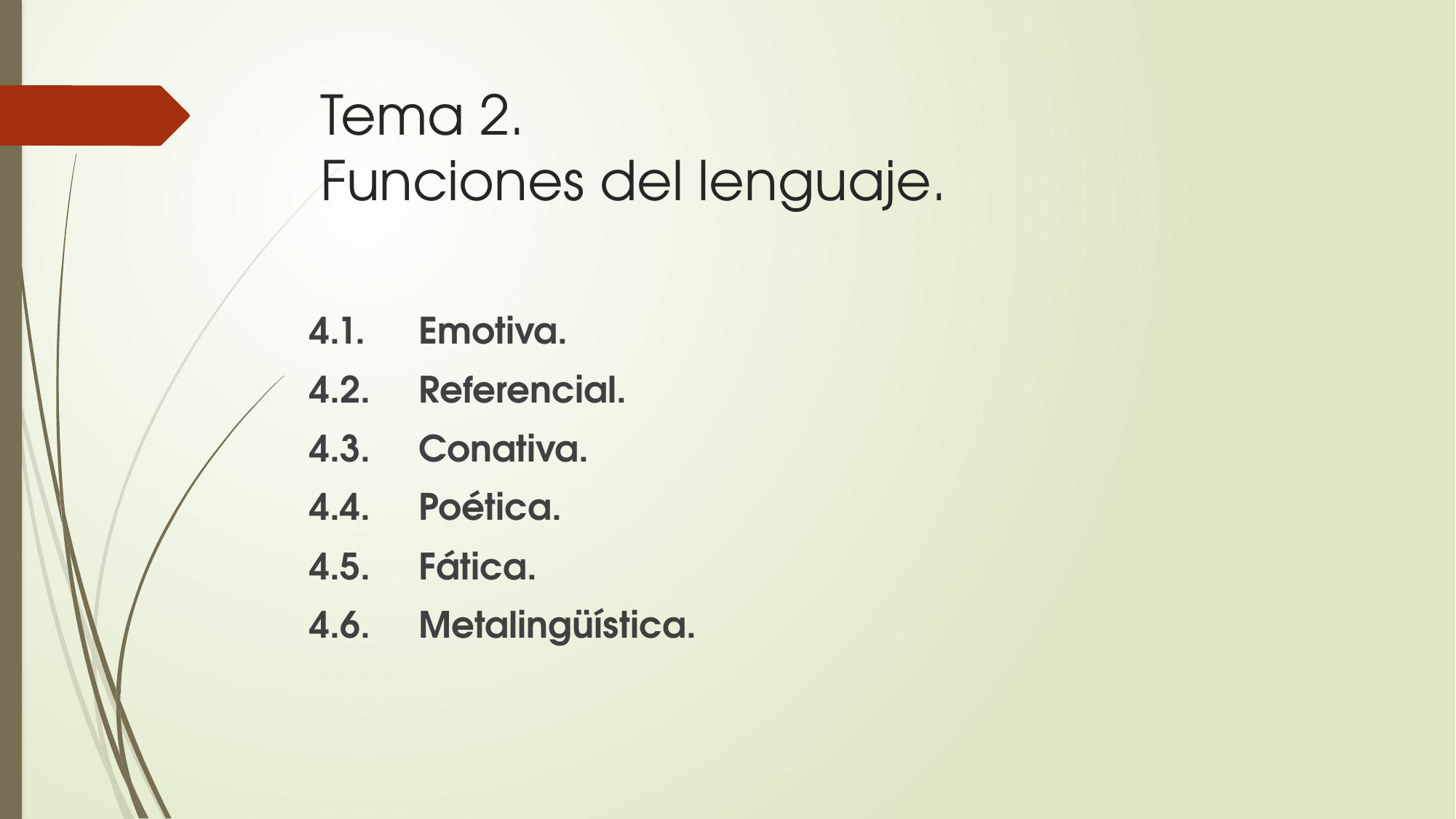

# Tema 2. Funciones del lenguaje.
4.1.	Emotiva.
4.2.	Referencial.
4.3.	Conativa.
4.4.	Poética.
4.5.	Fática.
4.6.	Metalingüística.